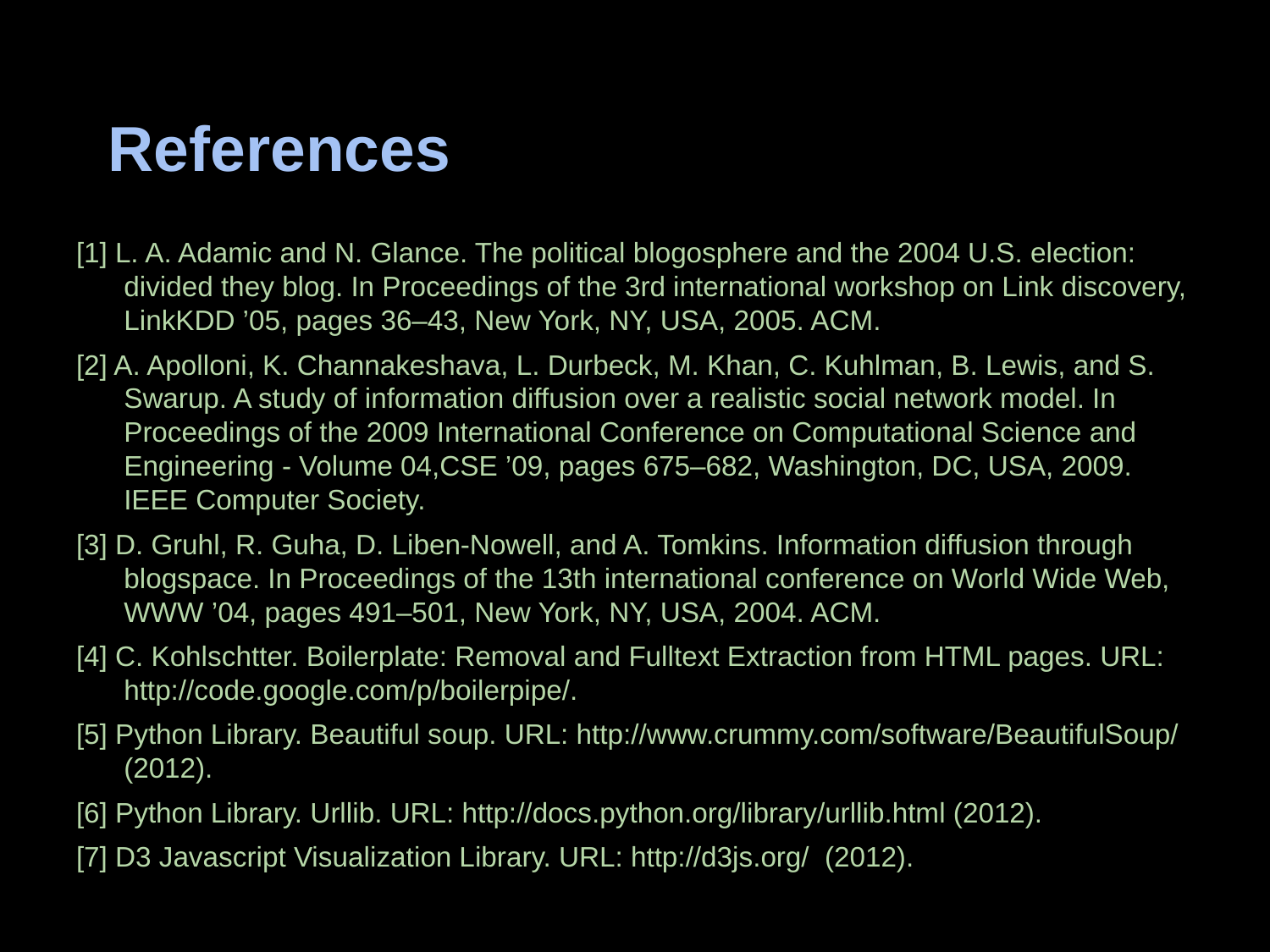

# References
[1] L. A. Adamic and N. Glance. The political blogosphere and the 2004 U.S. election: divided they blog. In Proceedings of the 3rd international workshop on Link discovery, LinkKDD ’05, pages 36–43, New York, NY, USA, 2005. ACM.
[2] A. Apolloni, K. Channakeshava, L. Durbeck, M. Khan, C. Kuhlman, B. Lewis, and S. Swarup. A study of information diffusion over a realistic social network model. In Proceedings of the 2009 International Conference on Computational Science and Engineering - Volume 04,CSE ’09, pages 675–682, Washington, DC, USA, 2009. IEEE Computer Society.
[3] D. Gruhl, R. Guha, D. Liben-Nowell, and A. Tomkins. Information diffusion through blogspace. In Proceedings of the 13th international conference on World Wide Web, WWW ’04, pages 491–501, New York, NY, USA, 2004. ACM.
[4] C. Kohlschtter. Boilerplate: Removal and Fulltext Extraction from HTML pages. URL: http://code.google.com/p/boilerpipe/.
[5] Python Library. Beautiful soup. URL: http://www.crummy.com/software/BeautifulSoup/ (2012).
[6] Python Library. Urllib. URL: http://docs.python.org/library/urllib.html (2012).
[7] D3 Javascript Visualization Library. URL: http://d3js.org/  (2012).